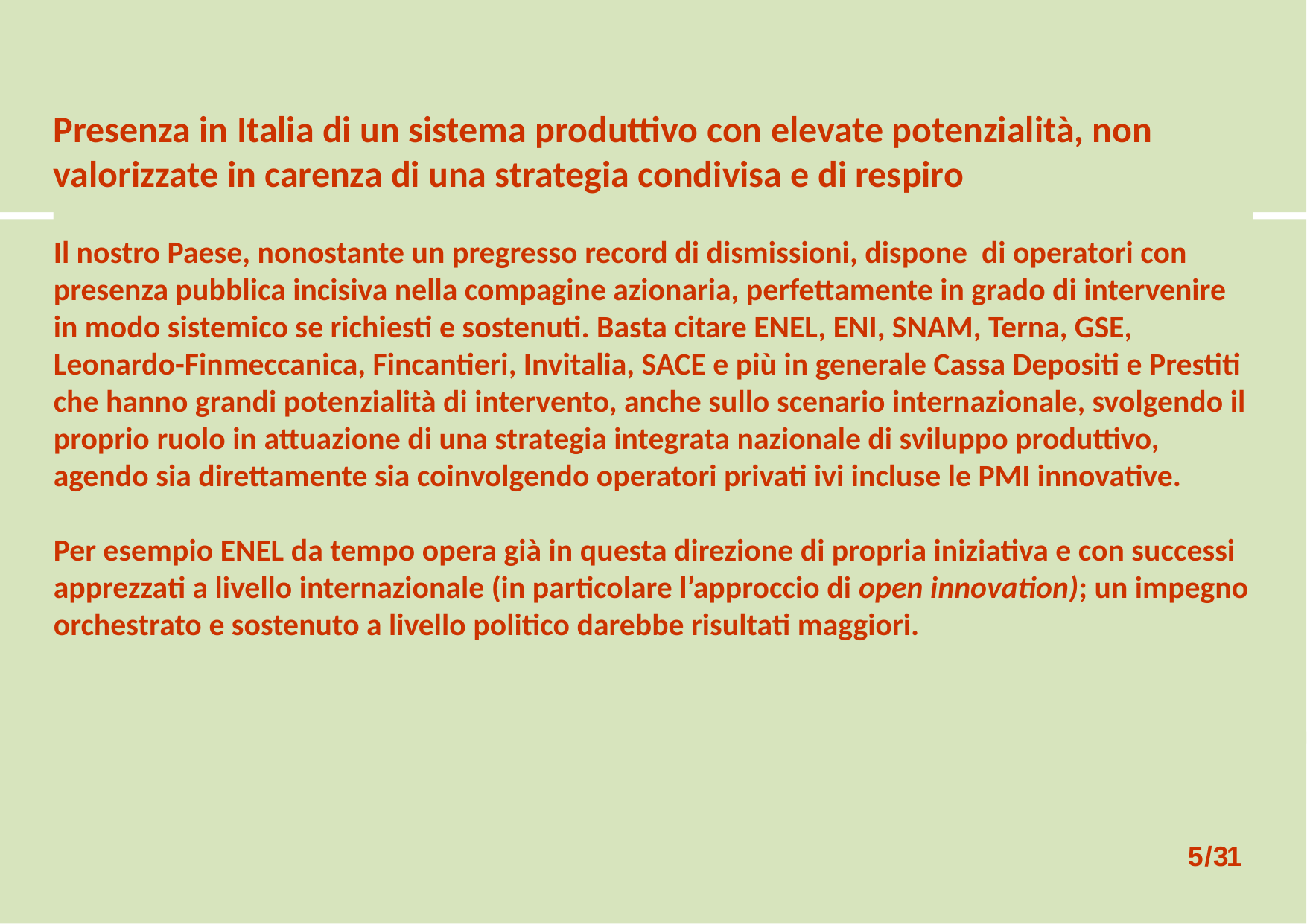

Presenza in Italia di un sistema produttivo con elevate potenzialità, non valorizzate in carenza di una strategia condivisa e di respiro

Il nostro Paese, nonostante un pregresso record di dismissioni, dispone  di operatori con presenza pubblica incisiva nella compagine azionaria, perfettamente in grado di intervenire in modo sistemico se richiesti e sostenuti. Basta citare ENEL, ENI, SNAM, Terna, GSE, Leonardo-Finmeccanica, Fincantieri, Invitalia, SACE e più in generale Cassa Depositi e Prestiti che hanno grandi potenzialità di intervento, anche sullo scenario internazionale, svolgendo il proprio ruolo in attuazione di una strategia integrata nazionale di sviluppo produttivo, agendo sia direttamente sia coinvolgendo operatori privati ivi incluse le PMI innovative.

Per esempio ENEL da tempo opera già in questa direzione di propria iniziativa e con successi apprezzati a livello internazionale (in particolare l’approccio di open innovation); un impegno orchestrato e sostenuto a livello politico darebbe risultati maggiori.

  5/31